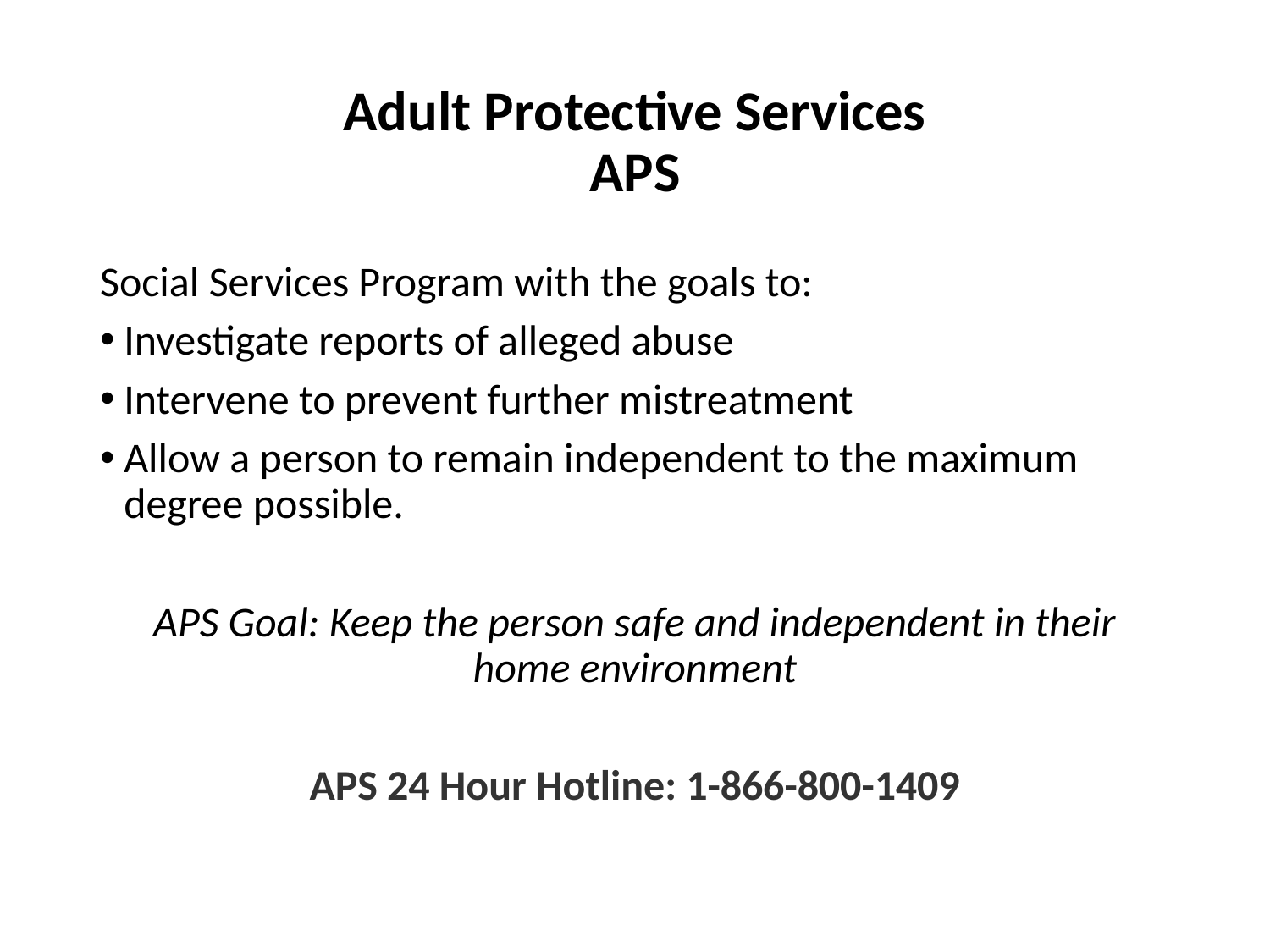

# Adult Protective Services APS
Social Services Program with the goals to:
Investigate reports of alleged abuse
Intervene to prevent further mistreatment
Allow a person to remain independent to the maximum degree possible.

APS Goal: Keep the person safe and independent in their home environment

APS 24 Hour Hotline: 1-866-800-1409